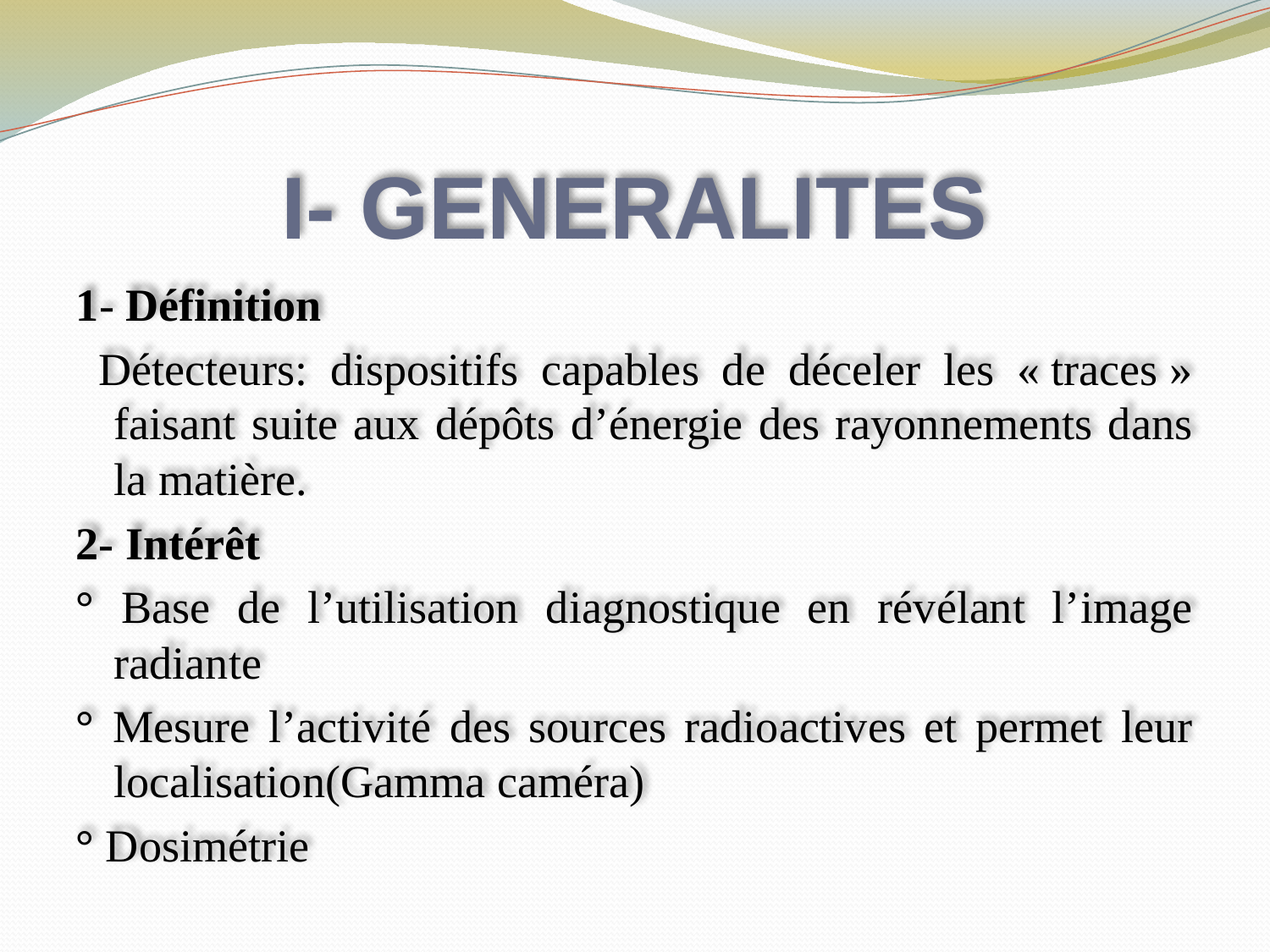

# I- GENERALITES
1- Définition
 Détecteurs: dispositifs capables de déceler les « traces » faisant suite aux dépôts d’énergie des rayonnements dans la matière.
2- Intérêt
° Base de l’utilisation diagnostique en révélant l’image radiante
° Mesure l’activité des sources radioactives et permet leur localisation(Gamma caméra)
° Dosimétrie